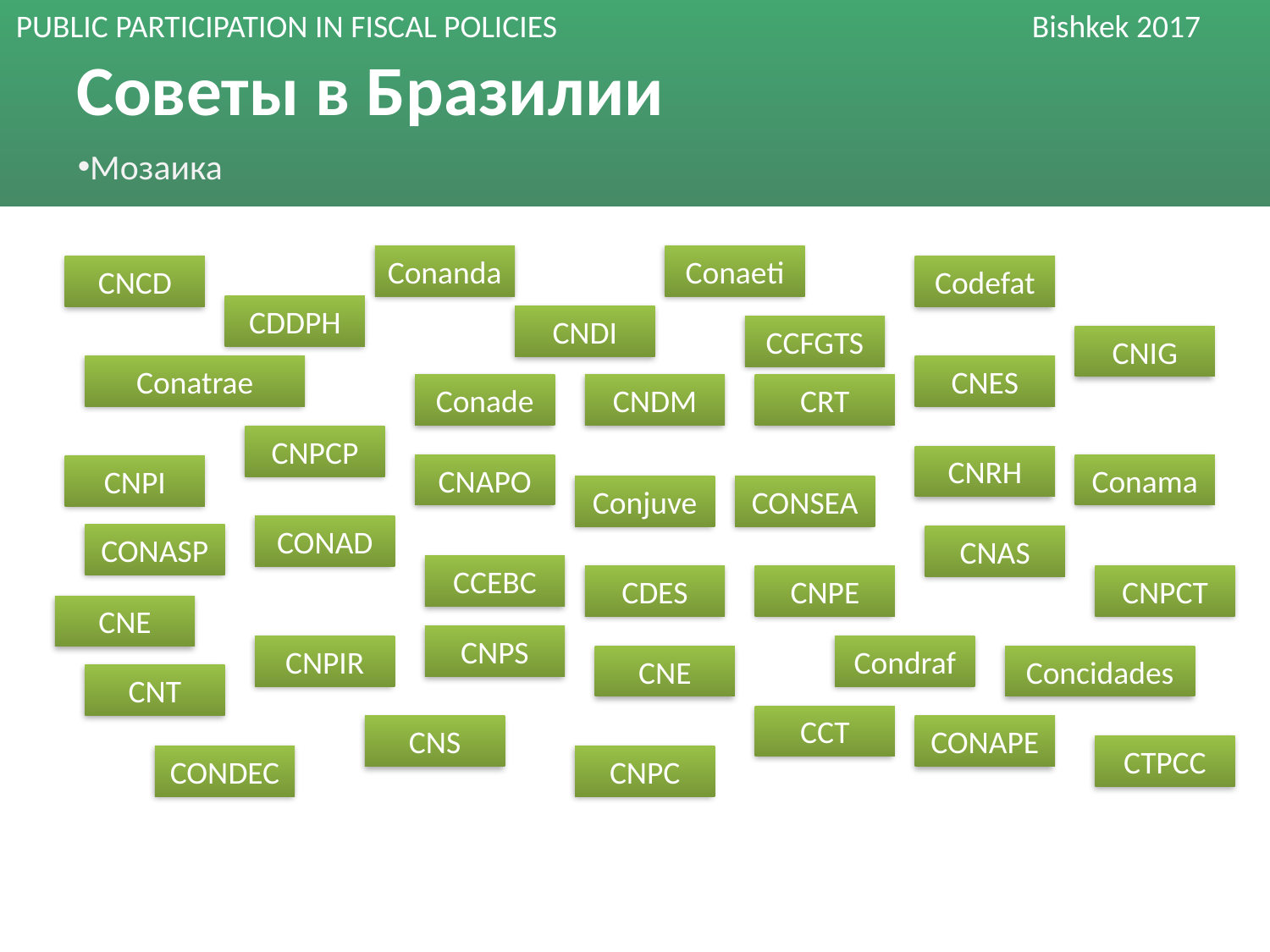

# Советы в Бразилии
Мозаика
Conanda
Conaeti
CNCD
Codefat
CDDPH
CNDI
CCFGTS
CNIG
Conatrae
CNES
Conade
CNDM
CRT
CNPCP
CNRH
CNAPO
Conama
CNPI
Conjuve
CONSEA
CONAD
CONASP
CNAS
CCEBC
CDES
CNPE
CNPCT
CNE
CNPS
CNPIR
Condraf
CNE
Concidades
CNT
CCT
CNS
CONAPE
CTPCC
CONDEC
CNPC